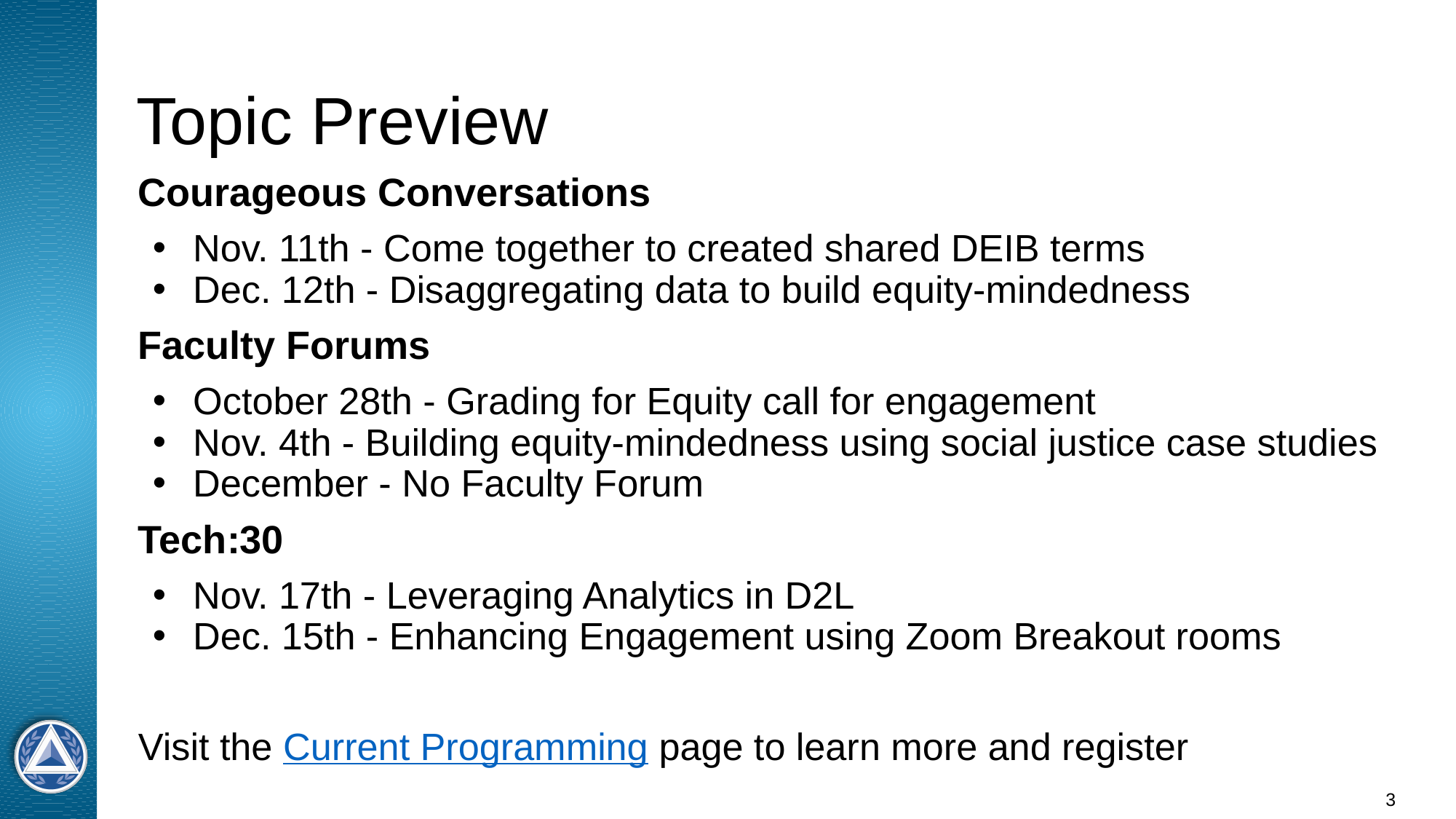

# Topic Preview
Courageous Conversations
Nov. 11th - Come together to created shared DEIB terms
Dec. 12th - Disaggregating data to build equity-mindedness
Faculty Forums
October 28th - Grading for Equity call for engagement
Nov. 4th - Building equity-mindedness using social justice case studies
December - No Faculty Forum
Tech:30
Nov. 17th - Leveraging Analytics in D2L
Dec. 15th - Enhancing Engagement using Zoom Breakout rooms

Visit the Current Programming page to learn more and register